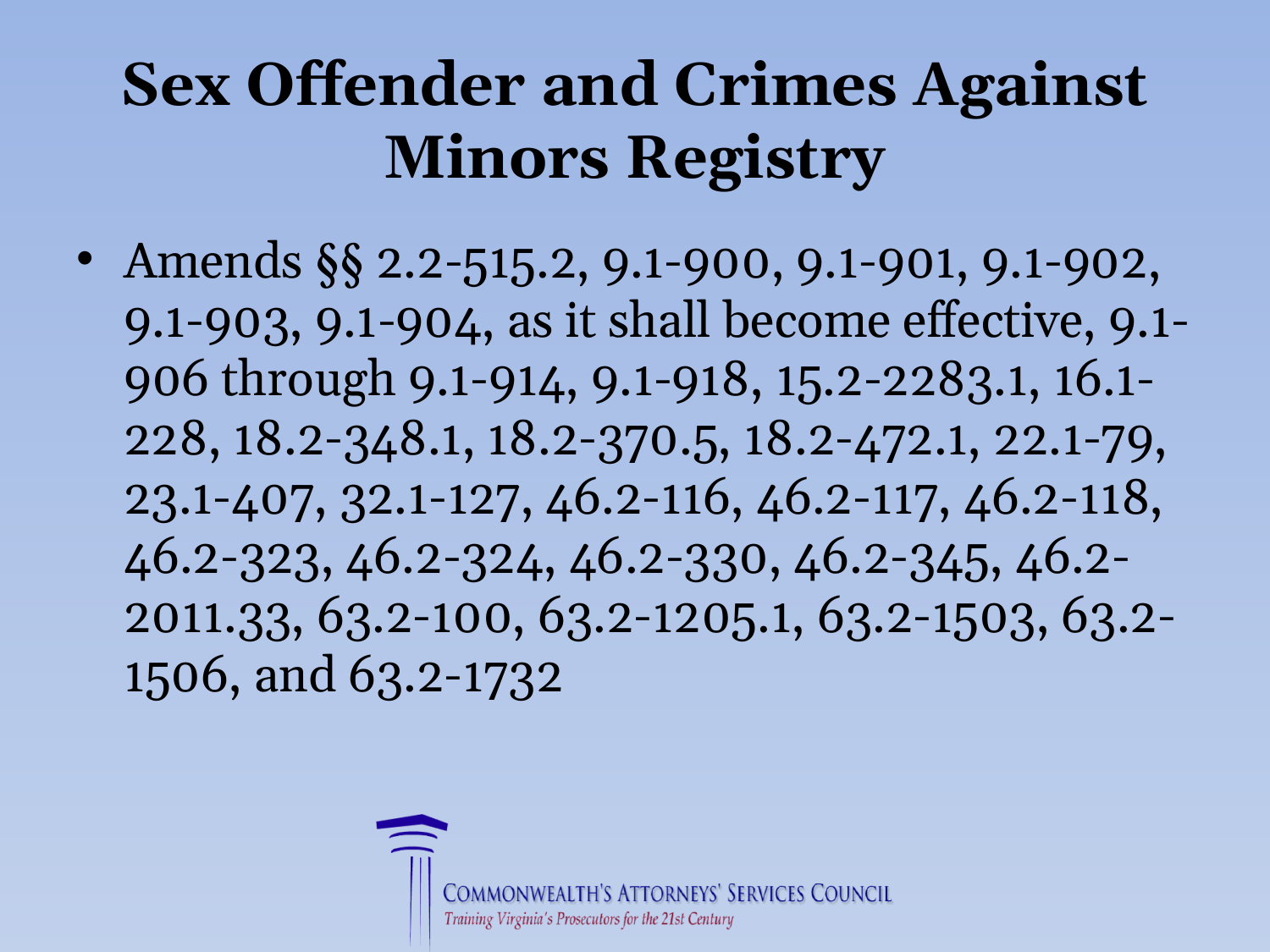

# Sex Offender and Crimes Against Minors Registry
Amends §§ 2.2-515.2, 9.1-900, 9.1-901, 9.1-902, 9.1-903, 9.1-904, as it shall become effective, 9.1-906 through 9.1-914, 9.1-918, 15.2-2283.1, 16.1-228, 18.2-348.1, 18.2-370.5, 18.2-472.1, 22.1-79, 23.1-407, 32.1-127, 46.2-116, 46.2-117, 46.2-118, 46.2-323, 46.2-324, 46.2-330, 46.2-345, 46.2-2011.33, 63.2-100, 63.2-1205.1, 63.2-1503, 63.2-1506, and 63.2-1732